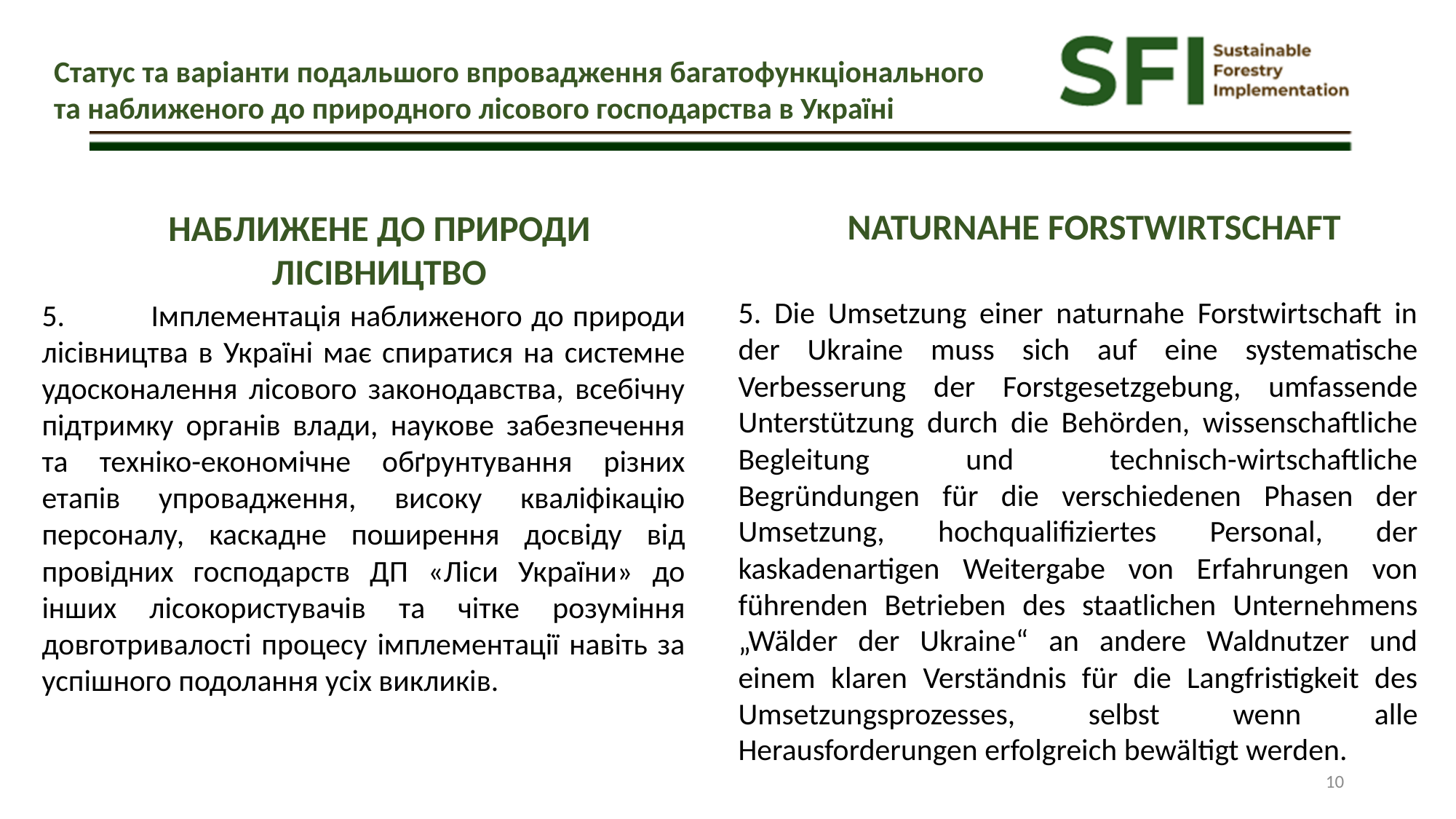

Статус та варіанти подальшого впровадження багатофункціонального та наближеного до природного лісового господарства в Україні

NATURNAHE FORSTWIRTSCHAFT
НАБЛИЖЕНЕ ДО ПРИРОДИ ЛІСІВНИЦТВО
5. Die Umsetzung einer naturnahe Forstwirtschaft in der Ukraine muss sich auf eine systematische Verbesserung der Forstgesetzgebung, umfassende Unterstützung durch die Behörden, wissenschaftliche Begleitung und technisch-wirtschaftliche Begründungen für die verschiedenen Phasen der Umsetzung, hochqualifiziertes Personal, der kaskadenartigen Weitergabe von Erfahrungen von führenden Betrieben des staatlichen Unternehmens „Wälder der Ukraine“ an andere Waldnutzer und einem klaren Verständnis für die Langfristigkeit des Umsetzungsprozesses, selbst wenn alle Herausforderungen erfolgreich bewältigt werden.
5.	Імплементація наближеного до природи лісівництва в Україні має спиратися на системне удосконалення лісового законодавства, всебічну підтримку органів влади, наукове забезпечення та техніко-економічне обґрунтування різних етапів упровадження, високу кваліфікацію персоналу, каскадне поширення досвіду від провідних господарств ДП «Ліси України» до інших лісокористувачів та чітке розуміння довготривалості процесу імплементації навіть за успішного подолання усіх викликів.

10